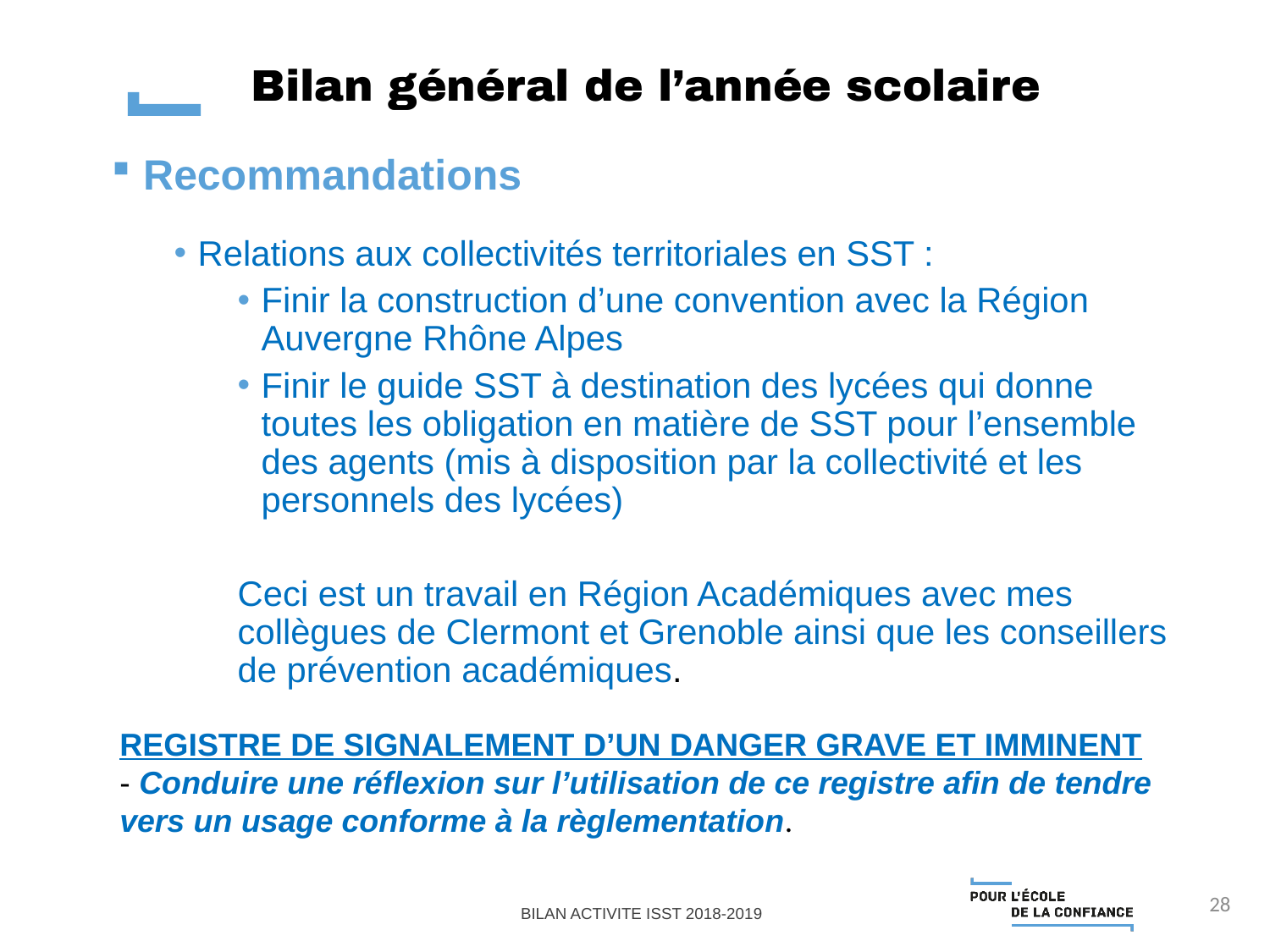

Bilan général de l’année scolaire

Recommandations

Relations aux collectivités territoriales en SST :
Finir la construction d’une convention avec la Région Auvergne Rhône Alpes
Finir le guide SST à destination des lycées qui donne toutes les obligation en matière de SST pour l’ensemble des agents (mis à disposition par la collectivité et les personnels des lycées)

Ceci est un travail en Région Académiques avec mes collègues de Clermont et Grenoble ainsi que les conseillers de prévention académiques.

REGISTRE DE SIGNALEMENT D’UN DANGER GRAVE ET IMMINENT
- Conduire une réflexion sur l’utilisation de ce registre afin de tendre vers un usage conforme à la règlementation.
28
BILAN ACTIVITE ISST 2018-2019